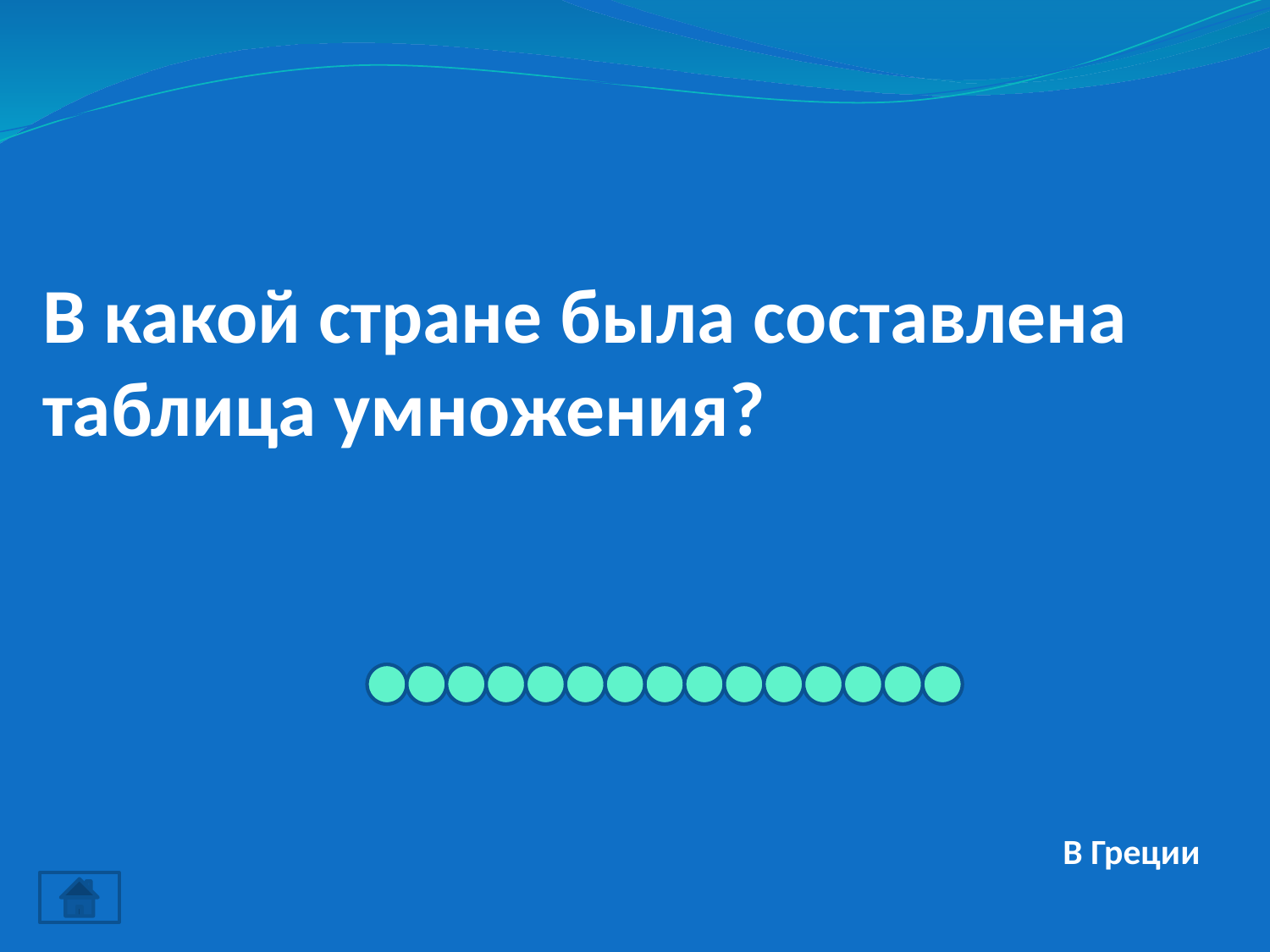

В какой стране была составлена таблица умножения?

 В Греции